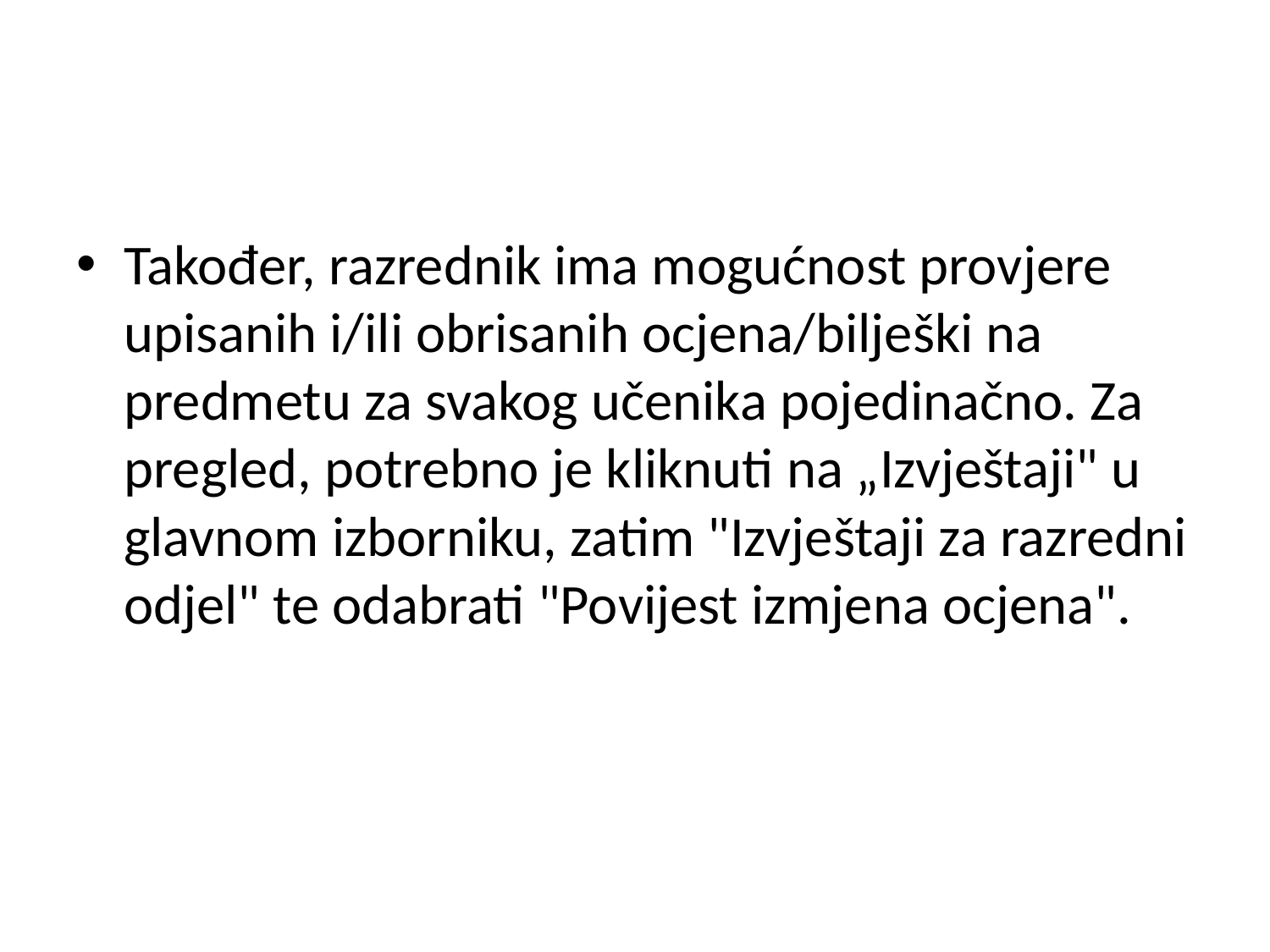

#
Također, razrednik ima mogućnost provjere upisanih i/ili obrisanih ocjena/bilješki na predmetu za svakog učenika pojedinačno. Za pregled, potrebno je kliknuti na „Izvještaji" u glavnom izborniku, zatim "Izvještaji za razredni odjel" te odabrati "Povijest izmjena ocjena".